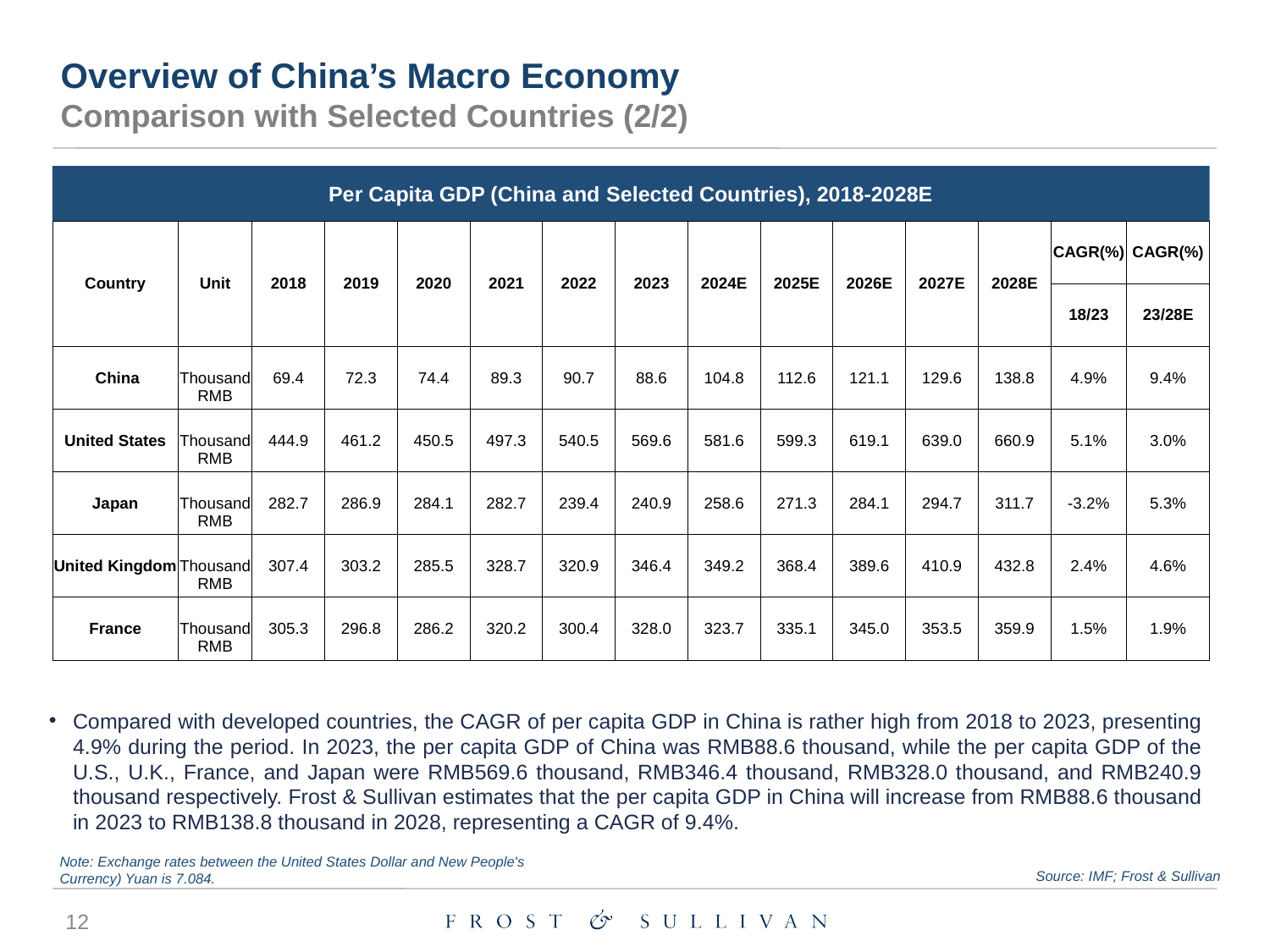

Overview of China’s Macro Economy
Comparison with Selected Countries (2/2)
Per Capita GDP (China and Selected Countries), 2018-2028E
| Country | Unit | 2018 | 2019 | 2020 | 2021 | 2022 | 2023 | 2024E | 2025E | 2026E | 2027E | 2028E | CAGR(%) | CAGR(%) |
| --- | --- | --- | --- | --- | --- | --- | --- | --- | --- | --- | --- | --- | --- | --- |
|  |  |  |  |  |  |  |  |  |  |  |  |  | 18/23 | 23/28E |
| China | Thousand RMB | 69.4 | 72.3 | 74.4 | 89.3 | 90.7 | 88.6 | 104.8 | 112.6 | 121.1 | 129.6 | 138.8 | 4.9% | 9.4% |
| United States | Thousand RMB | 444.9 | 461.2 | 450.5 | 497.3 | 540.5 | 569.6 | 581.6 | 599.3 | 619.1 | 639.0 | 660.9 | 5.1% | 3.0% |
| Japan | Thousand RMB | 282.7 | 286.9 | 284.1 | 282.7 | 239.4 | 240.9 | 258.6 | 271.3 | 284.1 | 294.7 | 311.7 | -3.2% | 5.3% |
| United Kingdom | Thousand RMB | 307.4 | 303.2 | 285.5 | 328.7 | 320.9 | 346.4 | 349.2 | 368.4 | 389.6 | 410.9 | 432.8 | 2.4% | 4.6% |
| France | Thousand RMB | 305.3 | 296.8 | 286.2 | 320.2 | 300.4 | 328.0 | 323.7 | 335.1 | 345.0 | 353.5 | 359.9 | 1.5% | 1.9% |
Compared with developed countries, the CAGR of per capita GDP in China is rather high from 2018 to 2023, presenting 4.9% during the period. In 2023, the per capita GDP of China was RMB88.6 thousand, while the per capita GDP of the U.S., U.K., France, and Japan were RMB569.6 thousand, RMB346.4 thousand, RMB328.0 thousand, and RMB240.9 thousand respectively. Frost & Sullivan estimates that the per capita GDP in China will increase from RMB88.6 thousand in 2023 to RMB138.8 thousand in 2028, representing a CAGR of 9.4%.
Note: Exchange rates between the United States Dollar and New People's Currency) Yuan is 7.084.
Source: IMF; Frost & Sullivan
12